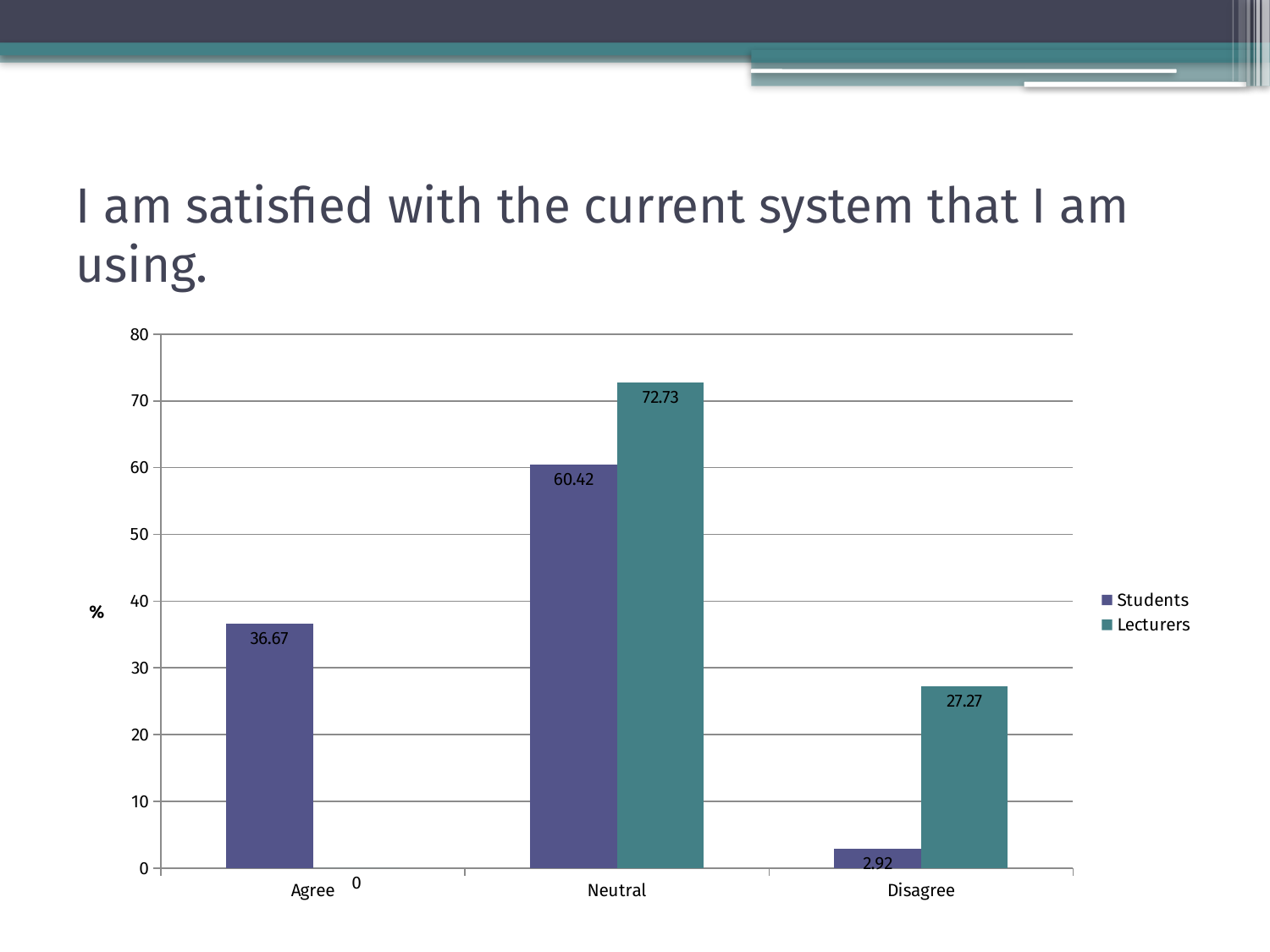

# I am satisfied with the current system that I am using.

### Chart

| Category | Students | Lecturers |
|---|---|---|
| Agree | 36.67 | 0.0 |
| Neutral | 60.42 | 72.73 |
| Disagree | 2.92 | 27.27 |